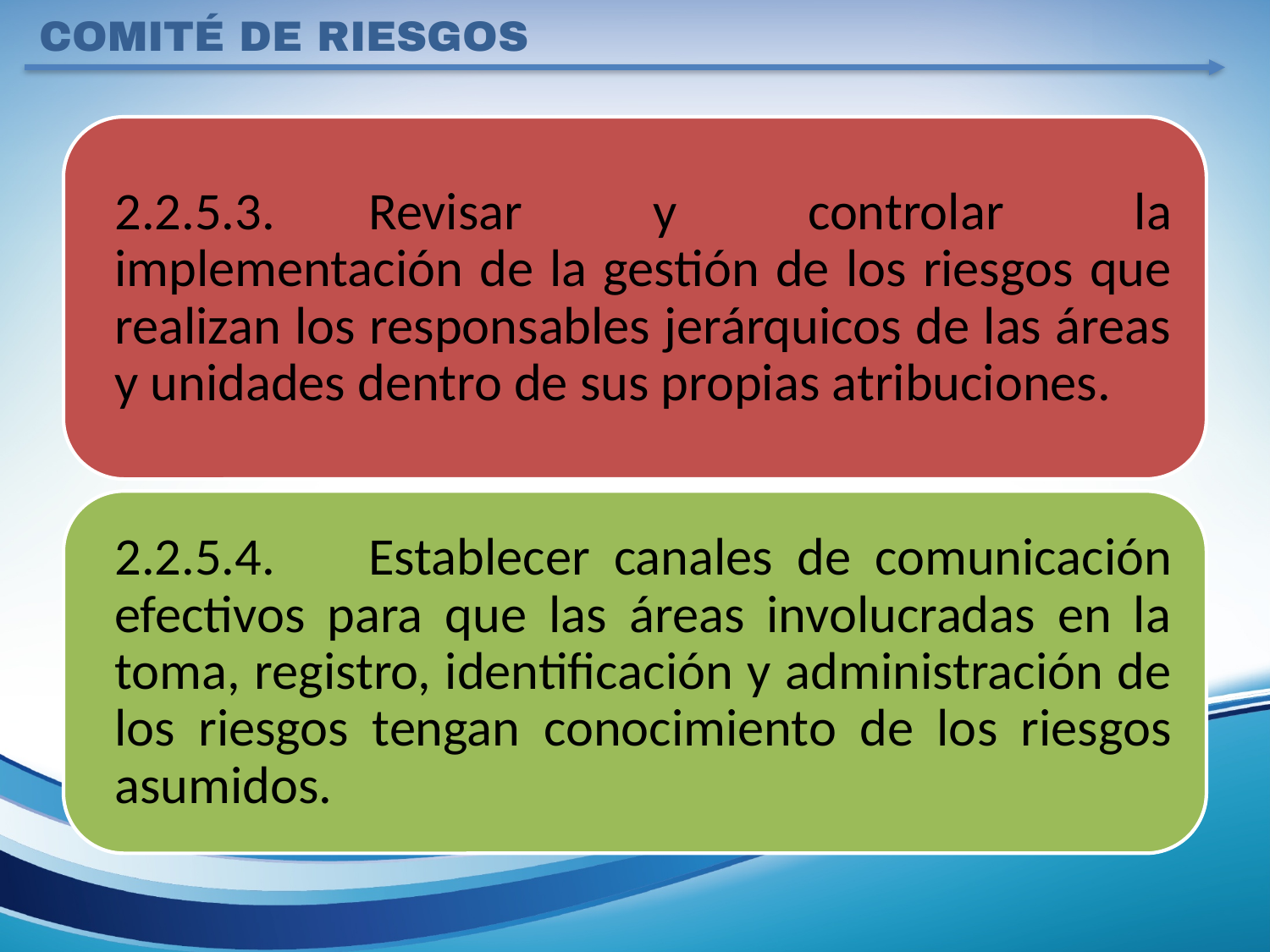

COMITÉ DE RIESGOS
2.2.5.3.	Revisar y controlar la implementación de la gestión de los riesgos que realizan los responsables jerárquicos de las áreas y unidades dentro de sus propias atribuciones.
2.2.5.4.	Establecer canales de comunicación efectivos para que las áreas involucradas en la toma, registro, identificación y administración de los riesgos tengan conocimiento de los riesgos asumidos.